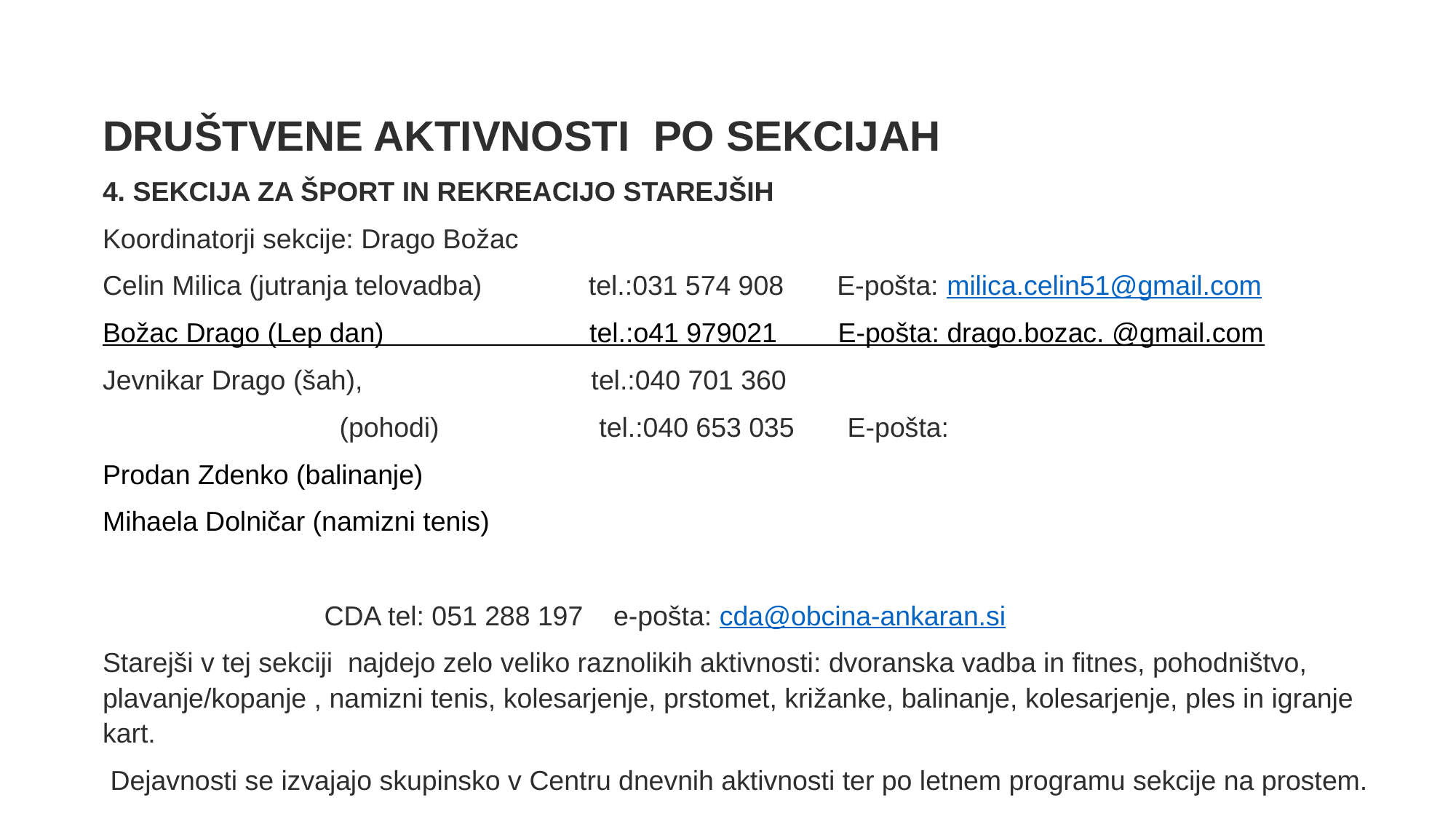

DRUŠTVENE AKTIVNOSTI  PO SEKCIJAH
4. SEKCIJA ZA ŠPORT IN REKREACIJO STAREJŠIH
Koordinatorji sekcije: Drago Božac
Celin Milica (jutranja telovadba)              tel.:031 574 908       E-pošta: milica.celin51@gmail.com
Božac Drago (Lep dan)                           tel.:o41 979021        E-pošta: drago.bozac. @gmail.com
Jevnikar Drago (šah),                              tel.:040 701 360
                               (pohodi)                     tel.:040 653 035       E-pošta:
Prodan Zdenko (balinanje)
Mihaela Dolničar (namizni tenis)

                             CDA tel: 051 288 197    e-pošta: cda@obcina-ankaran.si
Starejši v tej sekciji  najdejo zelo veliko raznolikih aktivnosti: dvoranska vadba in fitnes, pohodništvo, plavanje/kopanje , namizni tenis, kolesarjenje, prstomet, križanke, balinanje, kolesarjenje, ples in igranje kart.
 Dejavnosti se izvajajo skupinsko v Centru dnevnih aktivnosti ter po letnem programu sekcije na prostem.